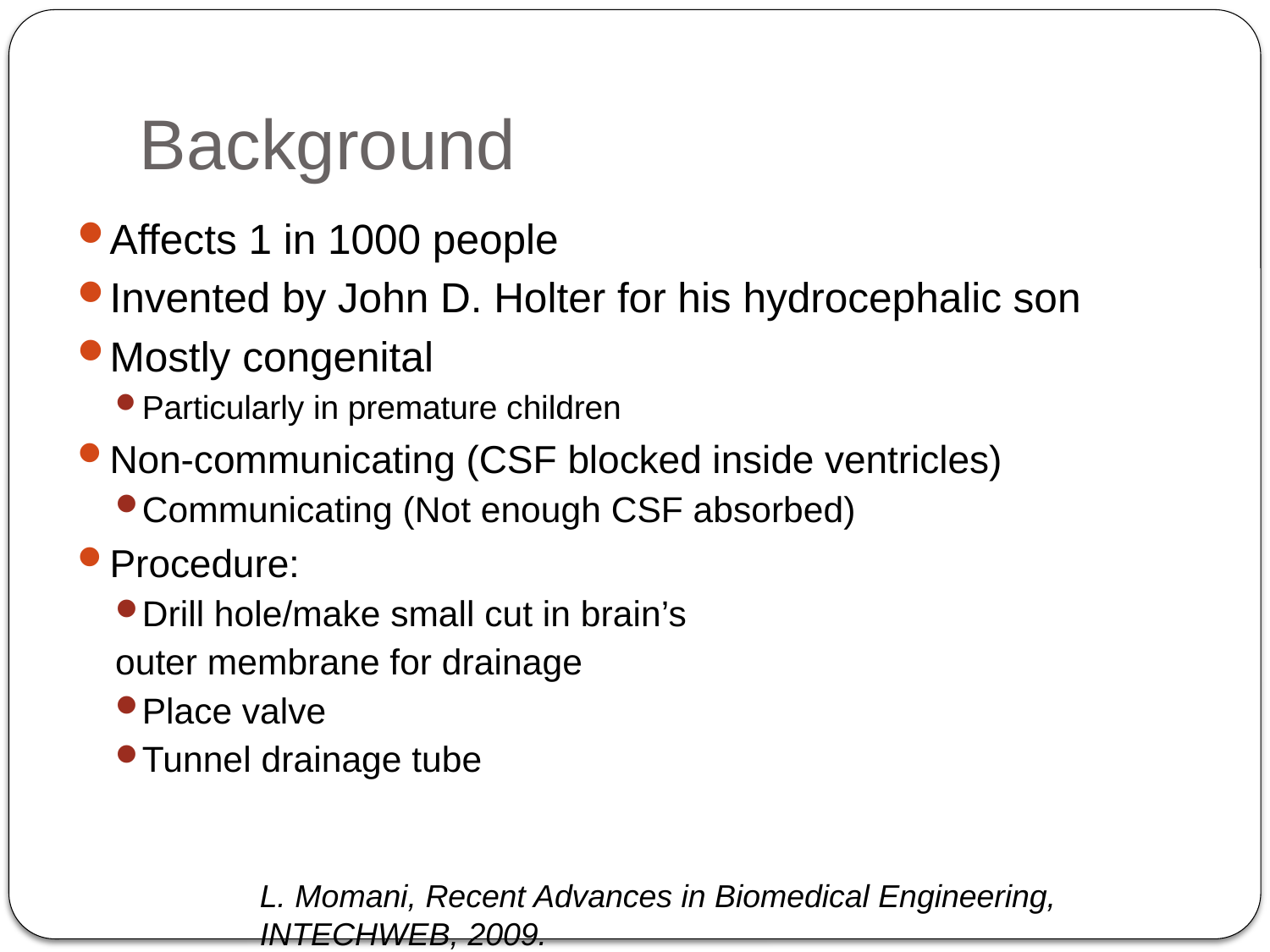

# Background
Affects 1 in 1000 people
Invented by John D. Holter for his hydrocephalic son
Mostly congenital
Particularly in premature children
Non-communicating (CSF blocked inside ventricles)
Communicating (Not enough CSF absorbed)
Procedure:
Drill hole/make small cut in brain’s
outer membrane for drainage
Place valve
Tunnel drainage tube
L. Momani, Recent Advances in Biomedical Engineering, INTECHWEB, 2009.